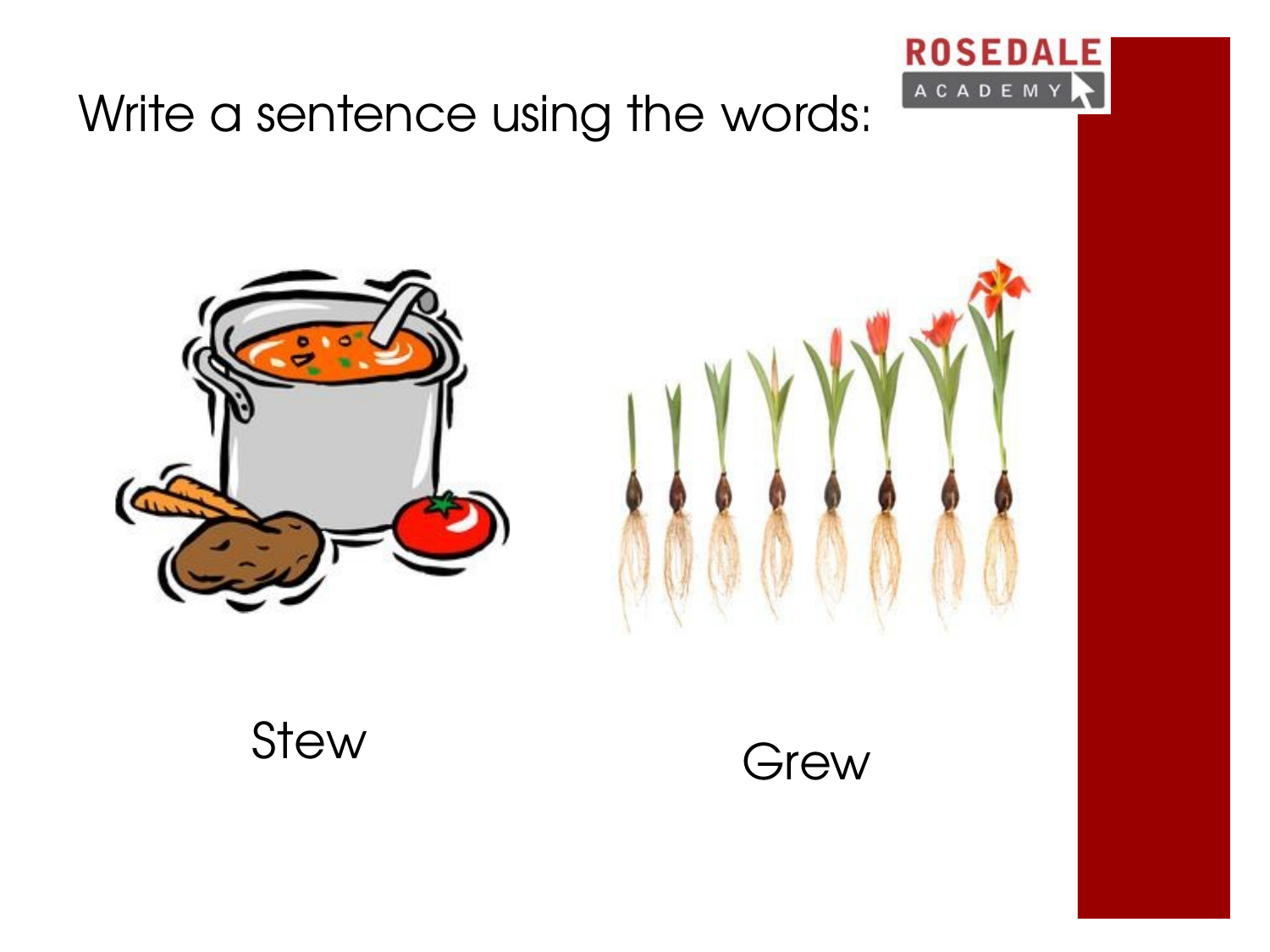

# Write a sentence using the words:

Stew
Grew